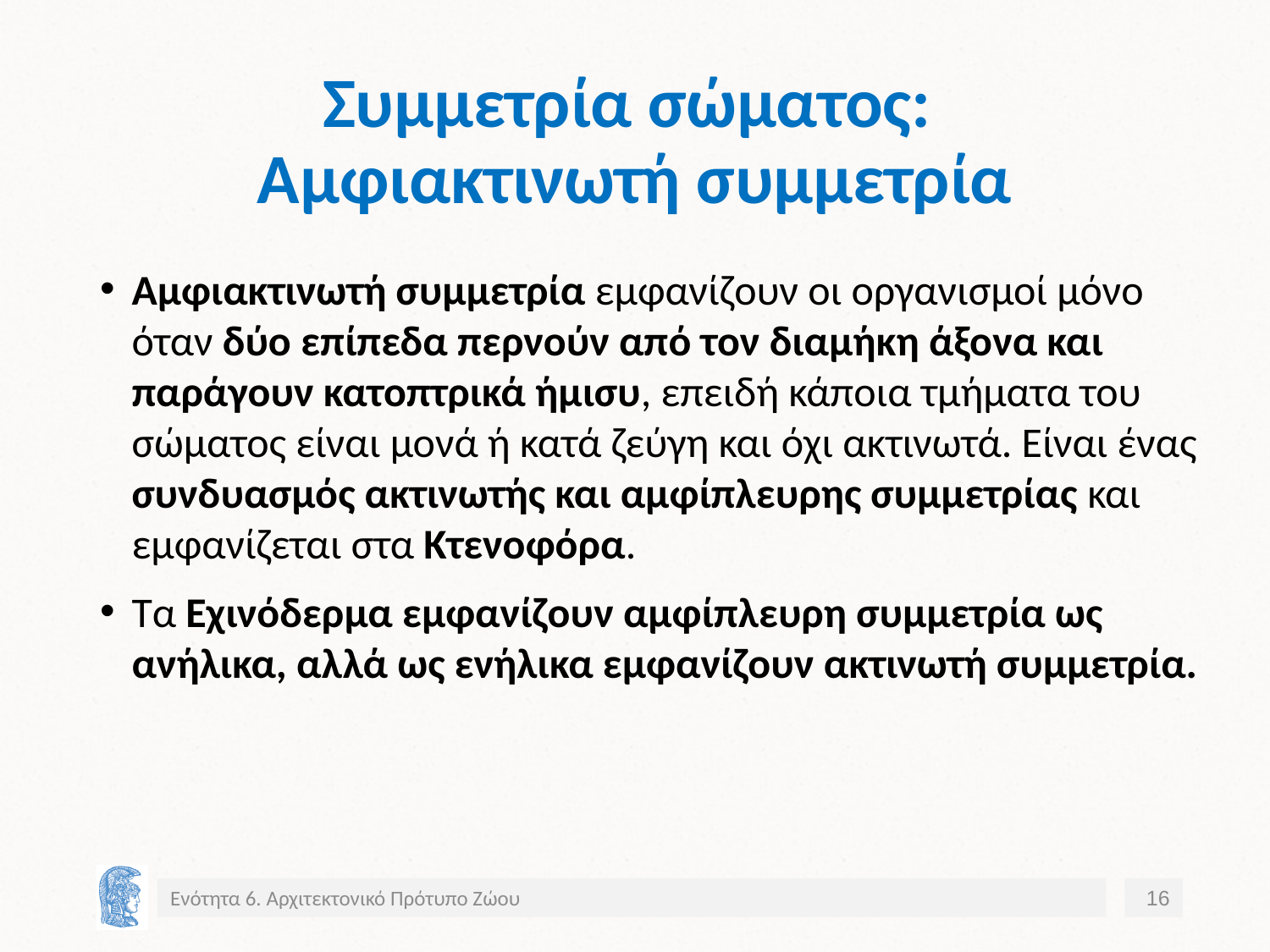

# Συμμετρία σώματος: Αμφιακτινωτή συμμετρία
Αμφιακτινωτή συμμετρία εμφανίζουν οι οργανισμοί μόνο όταν δύο επίπεδα περνούν από τον διαμήκη άξονα και παράγουν κατοπτρικά ήμισυ, επειδή κάποια τμήματα του σώματος είναι μονά ή κατά ζεύγη και όχι ακτινωτά. Είναι ένας συνδυασμός ακτινωτής και αμφίπλευρης συμμετρίας και εμφανίζεται στα Κτενοφόρα.
Τα Εχινόδερμα εμφανίζουν αμφίπλευρη συμμετρία ως ανήλικα, αλλά ως ενήλικα εμφανίζουν ακτινωτή συμμετρία.

Ενότητα 6. Αρχιτεκτονικό Πρότυπο Ζώου
16